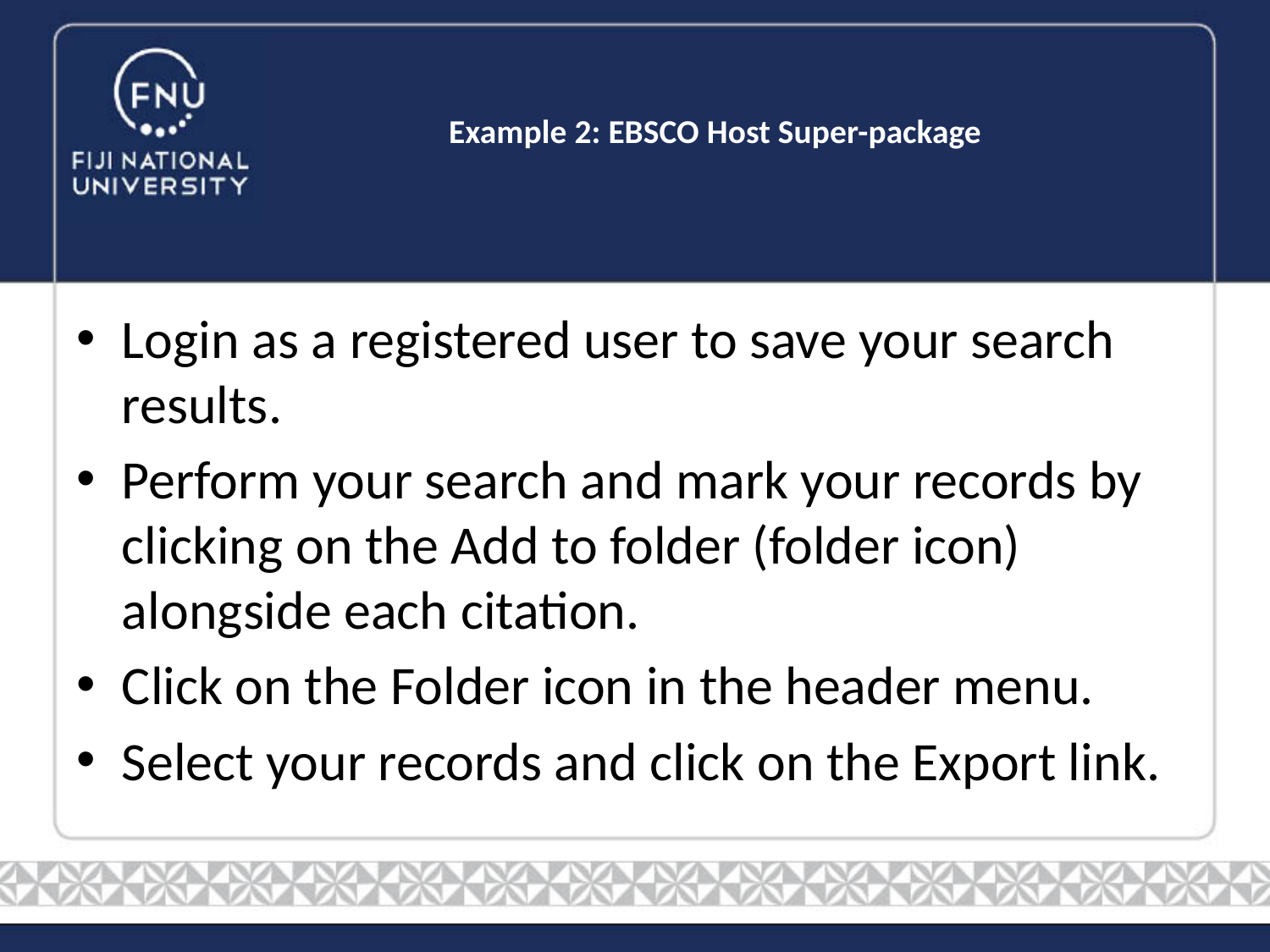

# Example 2: EBSCO Host Super-package

Login as a registered user to save your search results.
Perform your search and mark your records by clicking on the Add to folder (folder icon) alongside each citation.
Click on the Folder icon in the header menu.
Select your records and click on the Export link.